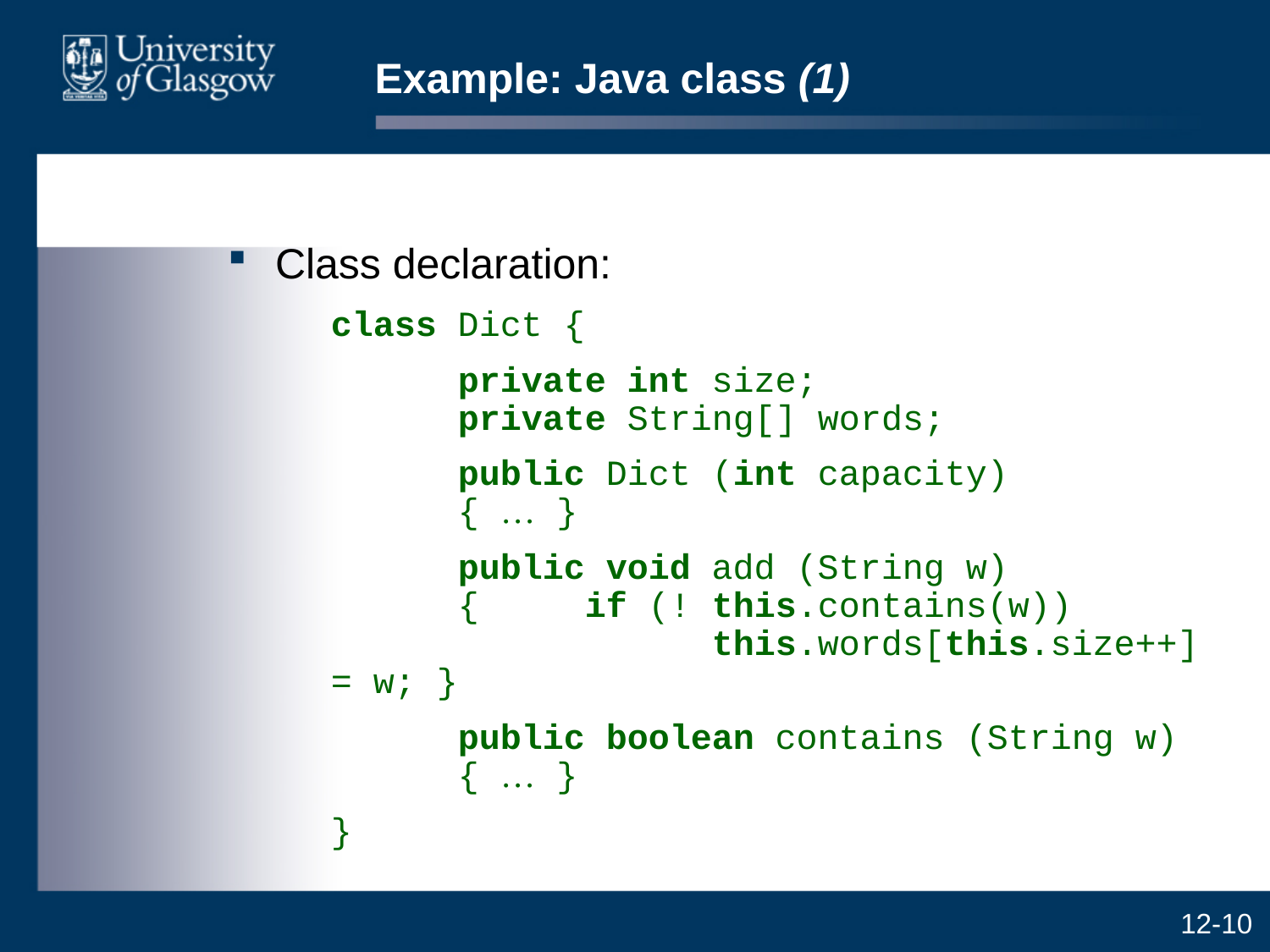

# Example: Java class (1)
Class declaration:
	class Dict {
		private int size;
	private String[] words;
		public Dict (int capacity)
	{ … }
		public void add (String w)
	{	if (! this.contains(w))
			this.words[this.size++] = w; }
		public boolean contains (String w)
	{ … }
	}